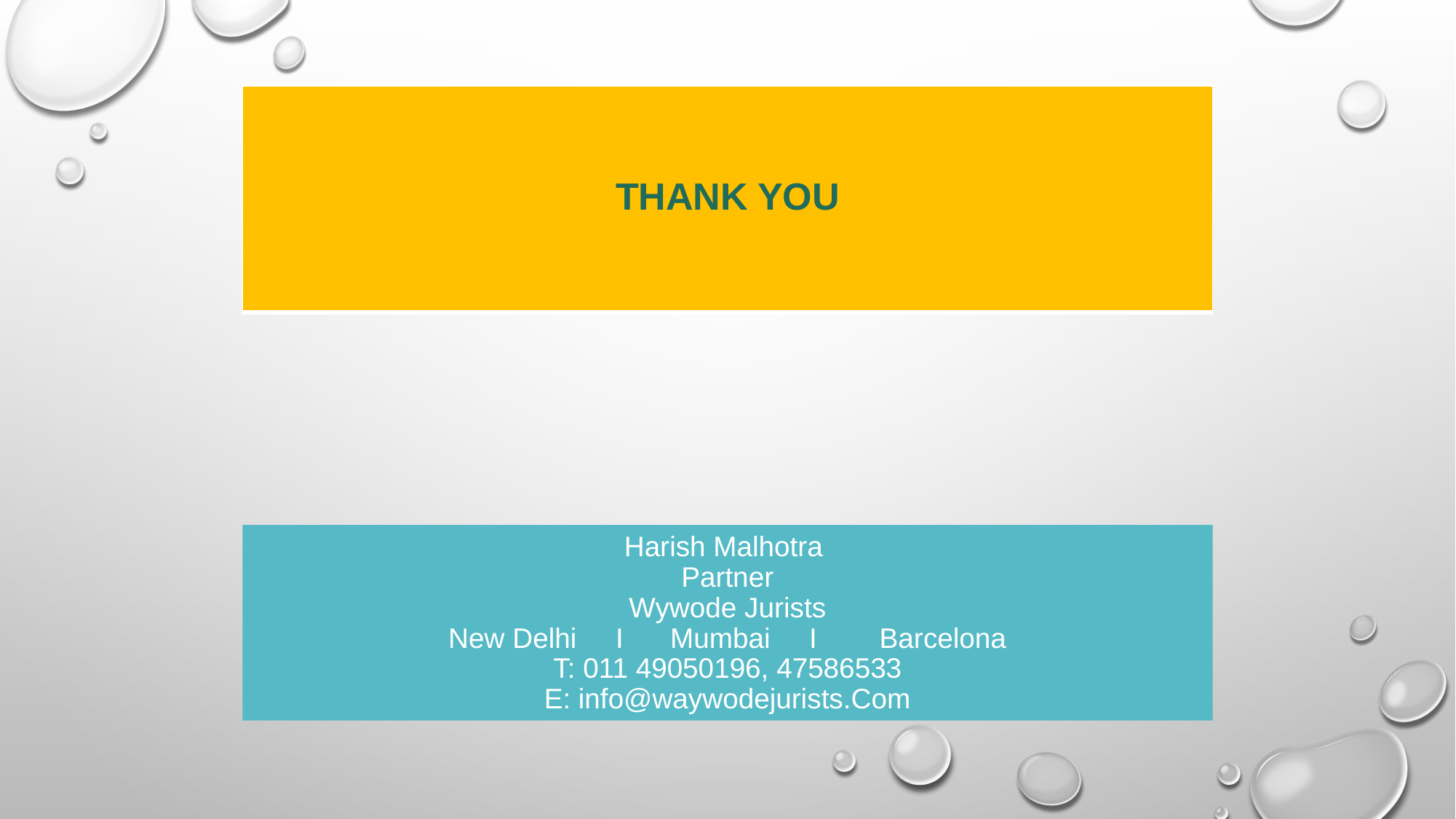

| THANK YOU |
| --- |
# Harish Malhotra Partner Wywode Jurists New Delhi     I      Mumbai     I        Barcelona T: 011 49050196, 47586533 E: info@waywodejurists.Com